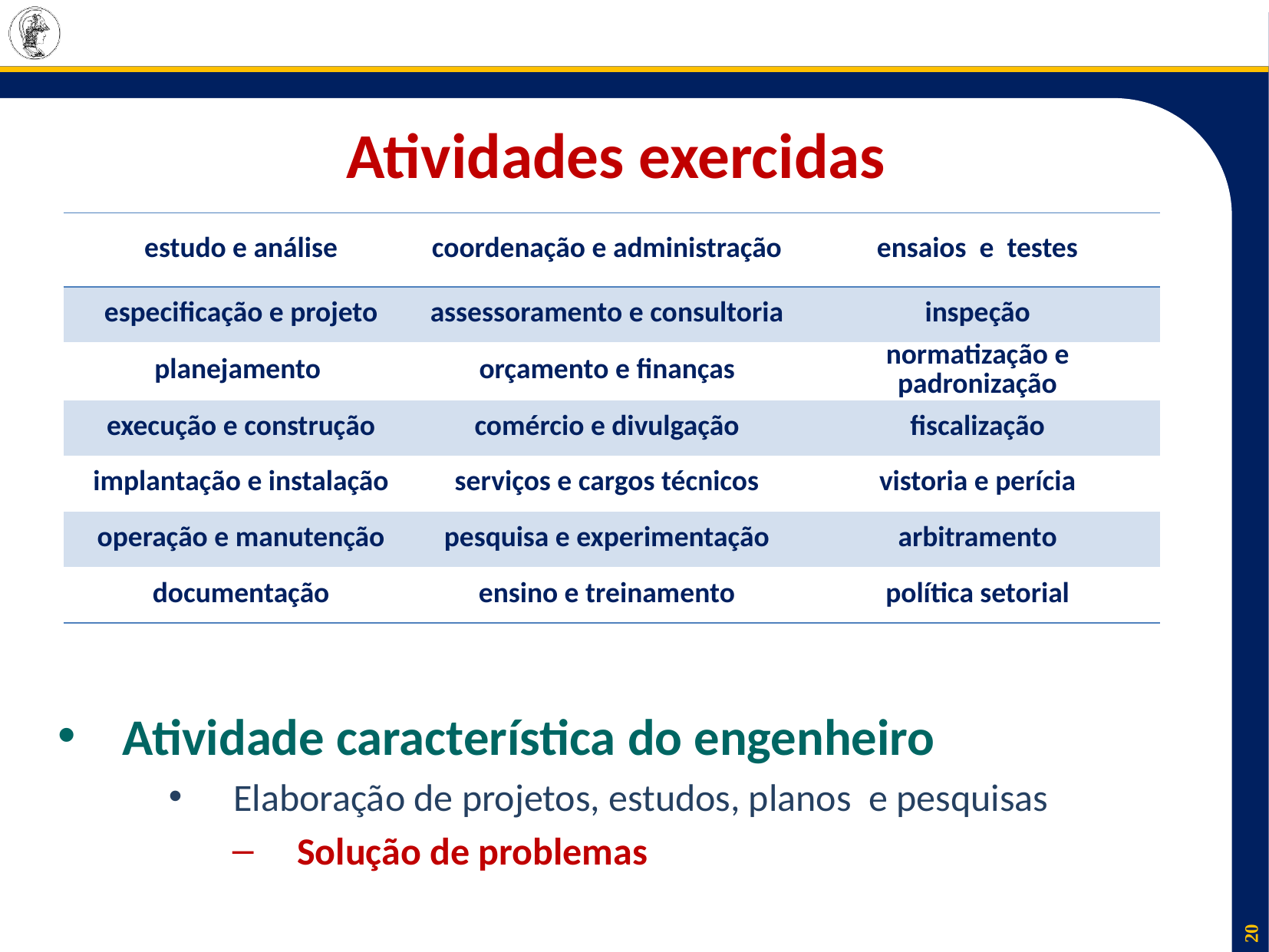

# Atividades exercidas
| estudo e análise | coordenação e administração | ensaios e testes |
| --- | --- | --- |
| especificação e projeto | assessoramento e consultoria | inspeção |
| planejamento | orçamento e finanças | normatização e padronização |
| execução e construção | comércio e divulgação | fiscalização |
| implantação e instalação | serviços e cargos técnicos | vistoria e perícia |
| operação e manutenção | pesquisa e experimentação | arbitramento |
| documentação | ensino e treinamento | política setorial |
Atividade característica do engenheiro
Elaboração de projetos, estudos, planos  e pesquisas
Solução de problemas